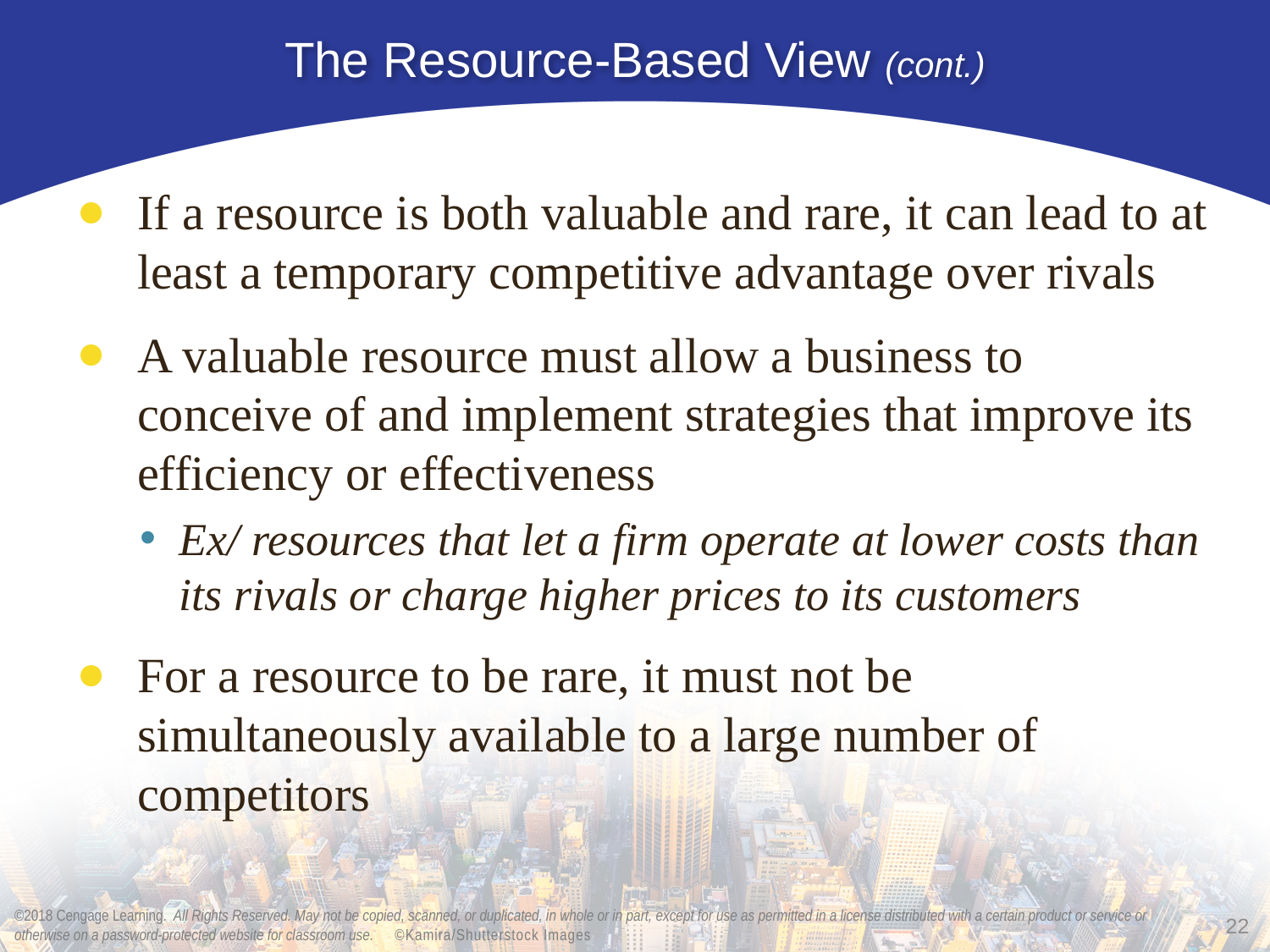

# The Resource-Based View (cont.)
If a resource is both valuable and rare, it can lead to at least a temporary competitive advantage over rivals
A valuable resource must allow a business to conceive of and implement strategies that improve its efficiency or effectiveness
Ex/ resources that let a firm operate at lower costs than its rivals or charge higher prices to its customers
For a resource to be rare, it must not be simultaneously available to a large number of competitors
22